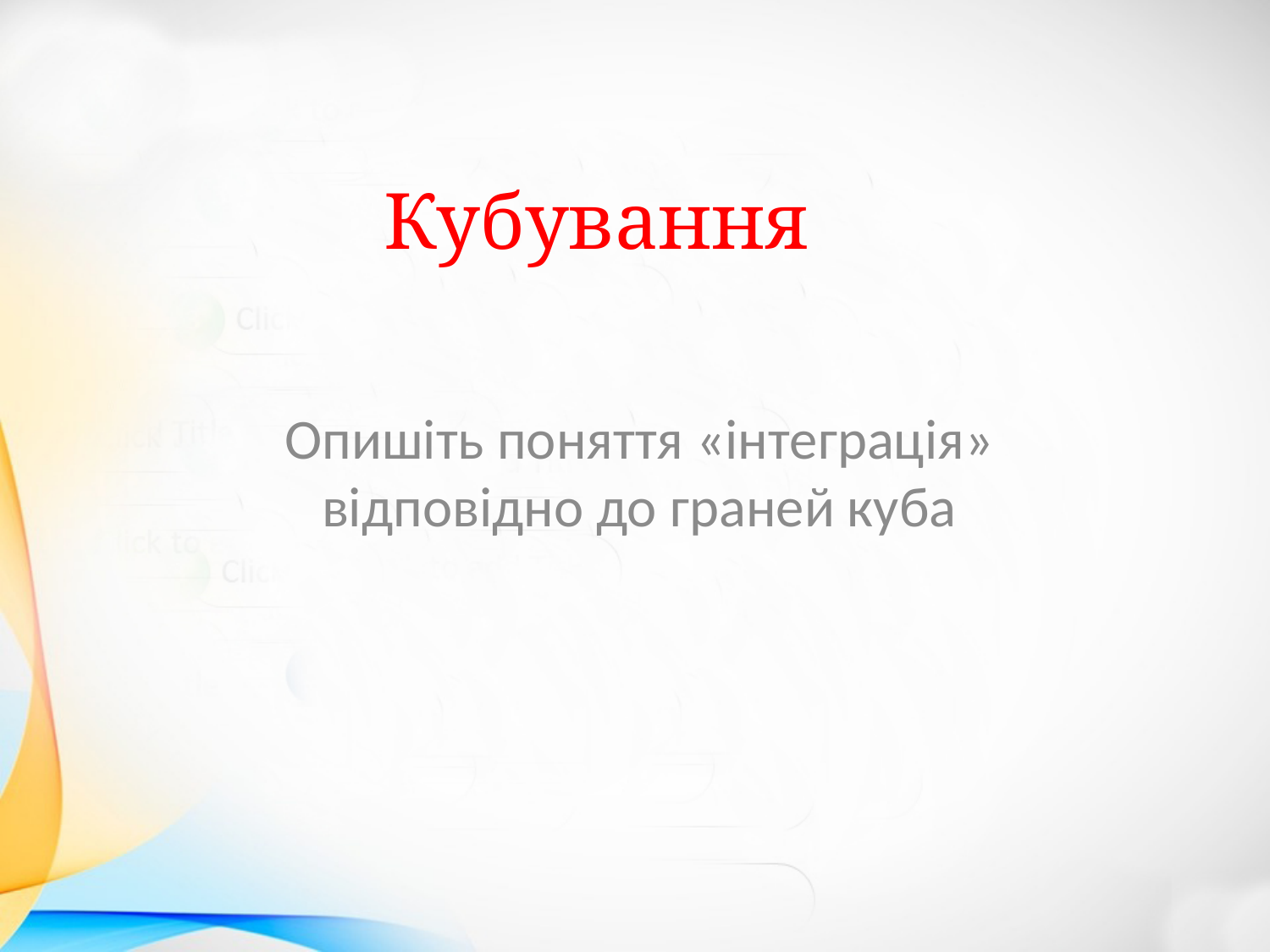

# Кубування
Опишіть поняття «інтеграція» відповідно до граней куба